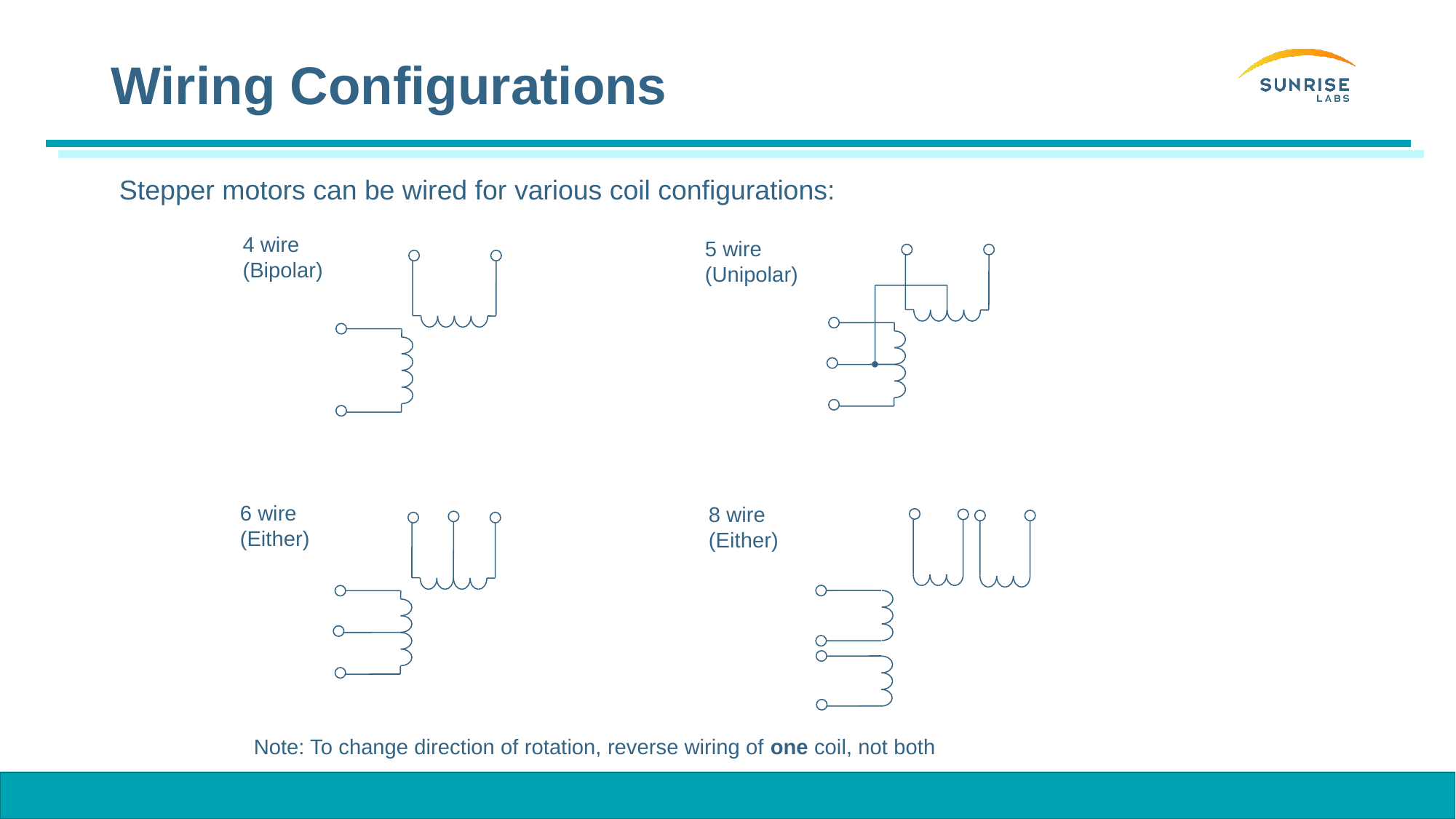

# Wiring Configurations
Stepper motors can be wired for various coil configurations:
4 wire
(Bipolar)
5 wire
(Unipolar)

6 wire
(Either)
8 wire
(Either)

Note: To change direction of rotation, reverse wiring of one coil, not both